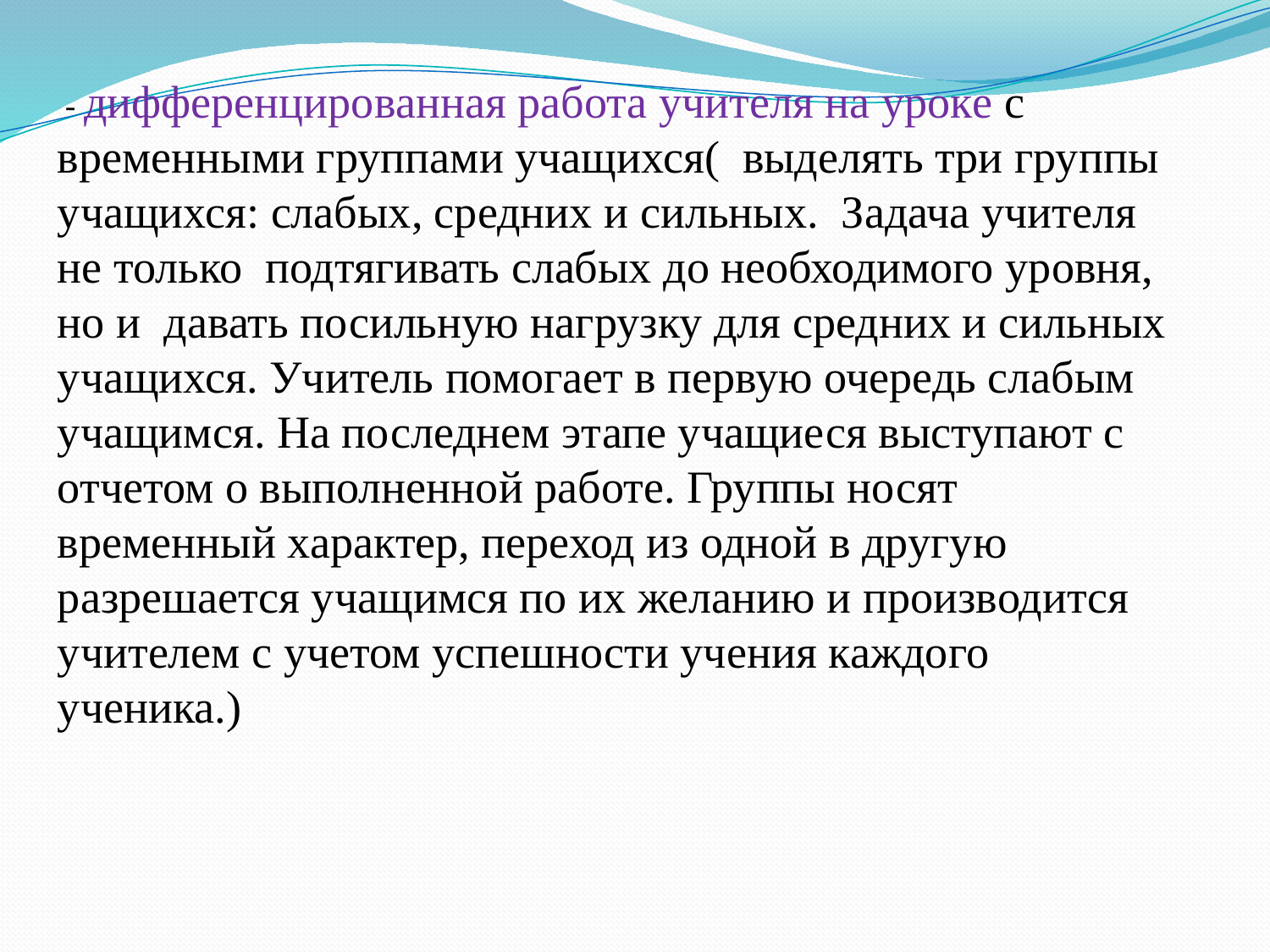

- дифференцированная работа учителя на уроке с временными группами учащихся(  выделять три группы учащихся: слабых, средних и сильных.  Задача учителя не только  подтягивать слабых до необходимого уровня, но и  давать посильную нагрузку для средних и сильных учащихся. Учитель помогает в первую очередь слабым учащимся. На последнем этапе учащиеся выступают с отчетом о выполненной работе. Группы носят временный характер, переход из одной в другую разрешается учащимся по их желанию и производится учителем с учетом успешности учения каждого ученика.)